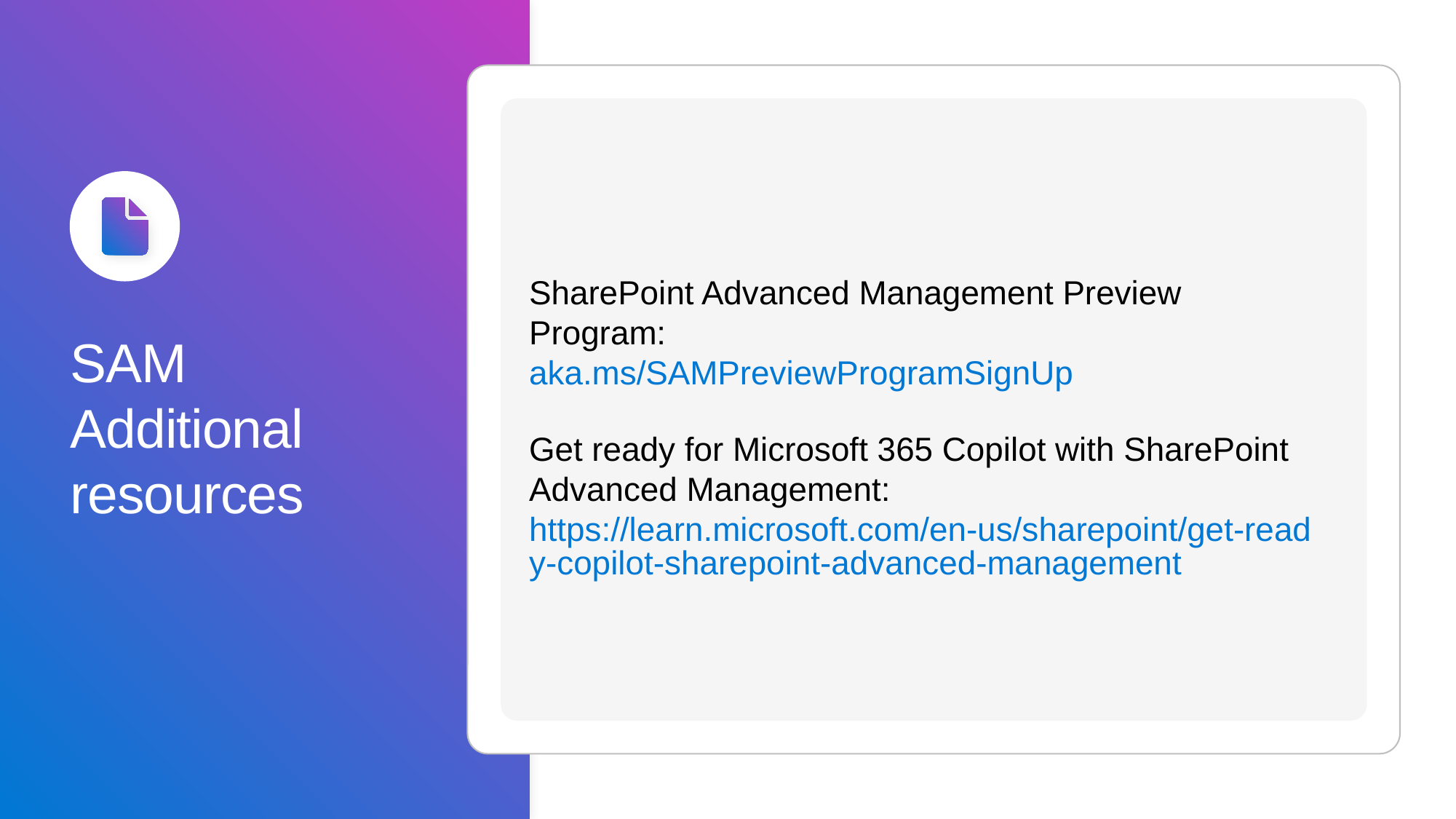

SharePoint Advanced Management Preview Program:
aka.ms/SAMPreviewProgramSignUp
Get ready for Microsoft 365 Copilot with SharePoint Advanced Management:
https://learn.microsoft.com/en-us/sharepoint/get-ready-copilot-sharepoint-advanced-management
# SAM Additional resources